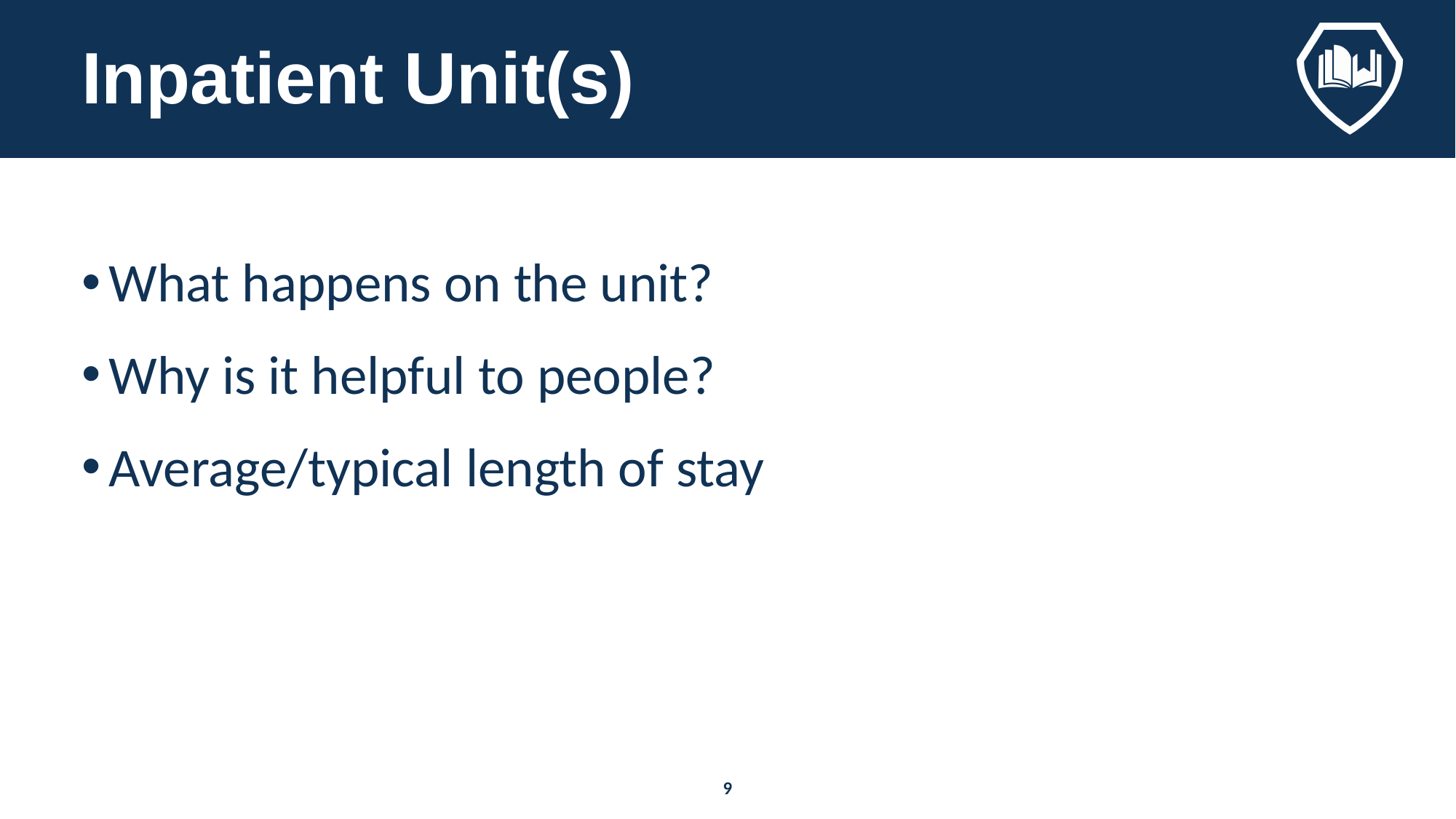

# Inpatient Unit(s)
What happens on the unit?
Why is it helpful to people?
Average/typical length of stay